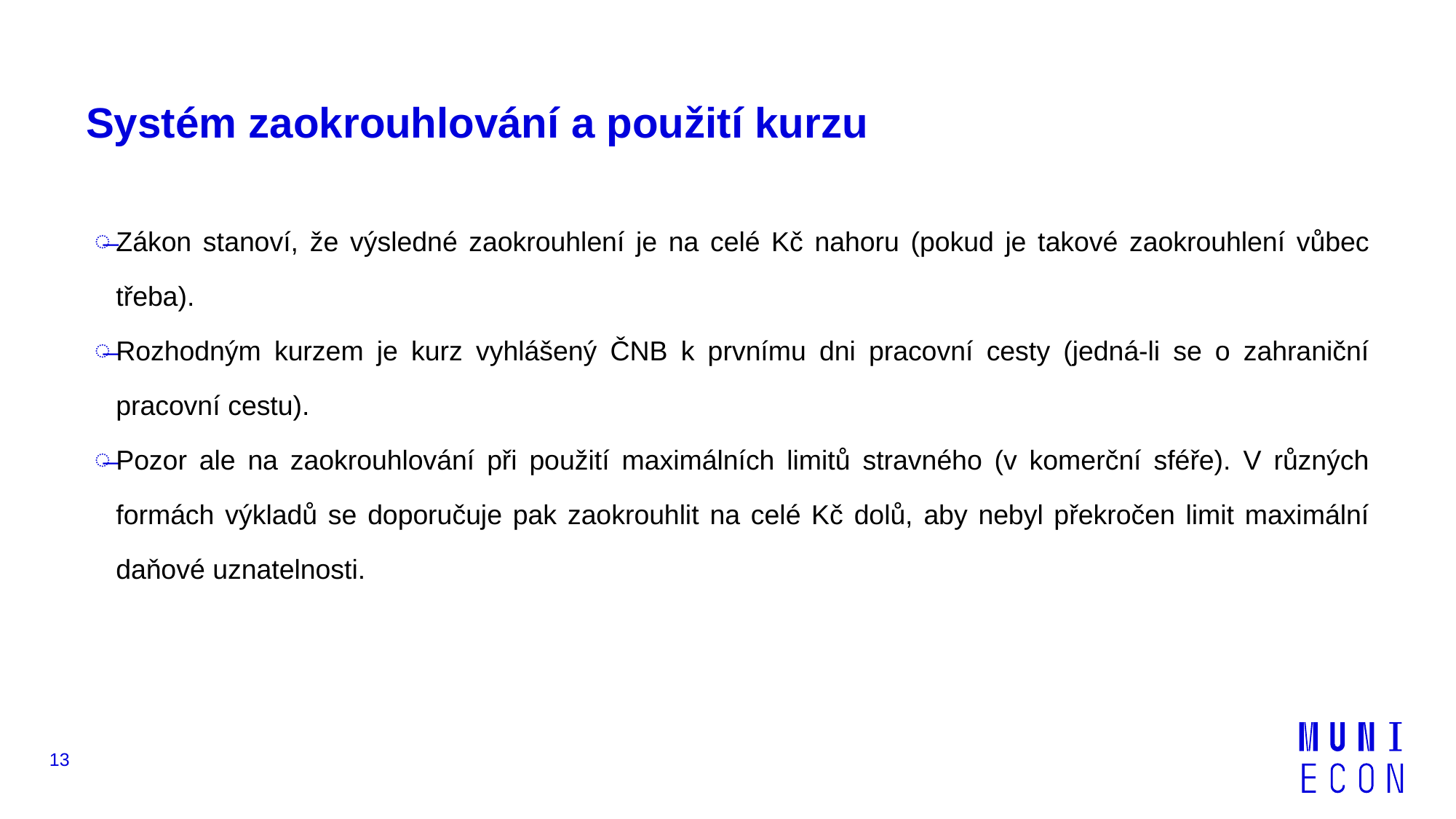

# Systém zaokrouhlování a použití kurzu
Zákon stanoví, že výsledné zaokrouhlení je na celé Kč nahoru (pokud je takové zaokrouhlení vůbec třeba).
Rozhodným kurzem je kurz vyhlášený ČNB k prvnímu dni pracovní cesty (jedná-li se o zahraniční pracovní cestu).
Pozor ale na zaokrouhlování při použití maximálních limitů stravného (v komerční sféře). V různých formách výkladů se doporučuje pak zaokrouhlit na celé Kč dolů, aby nebyl překročen limit maximální daňové uznatelnosti.
13